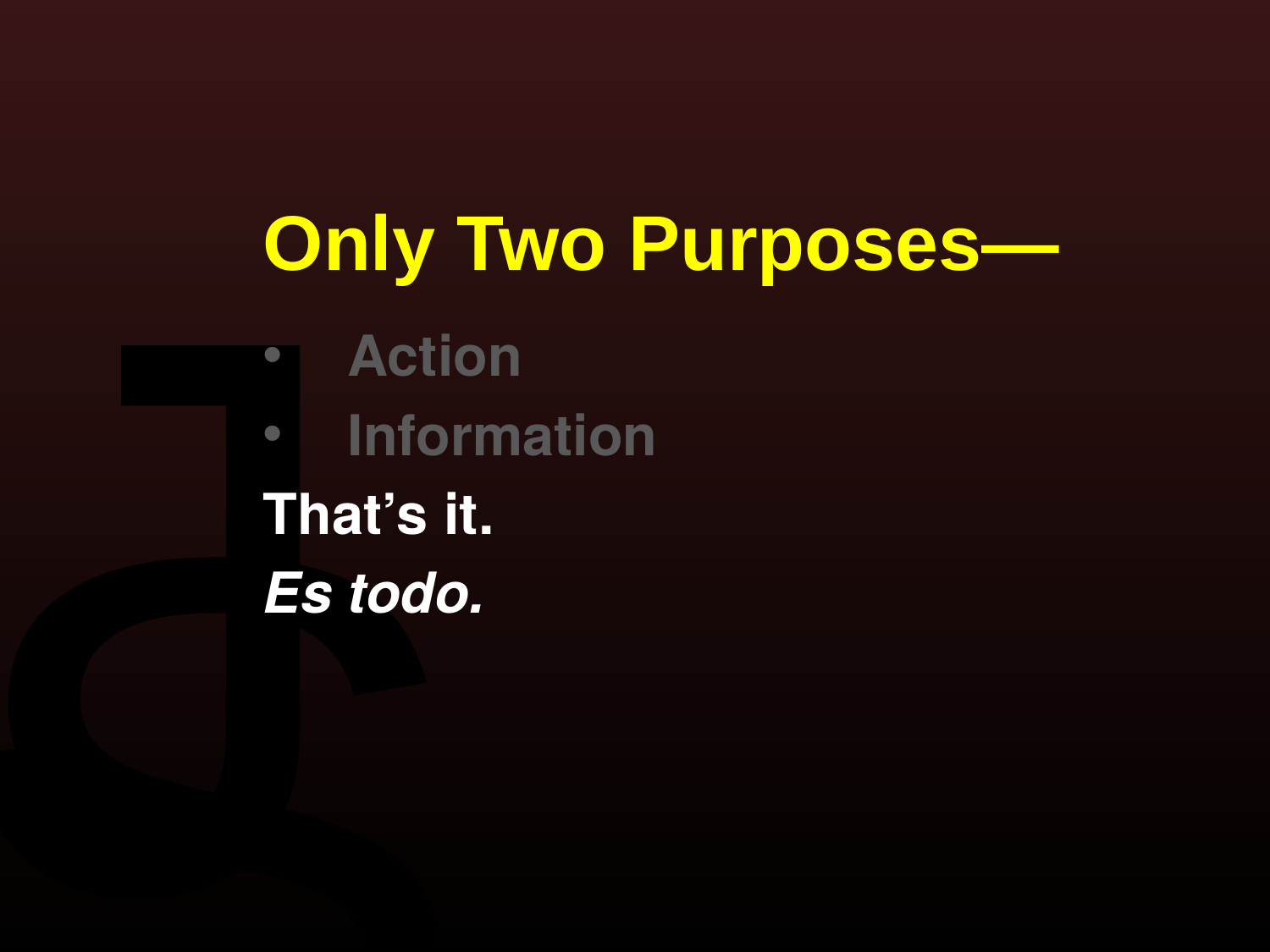

Only Two Purposes—
Action
Information
That’s it.
Es todo.